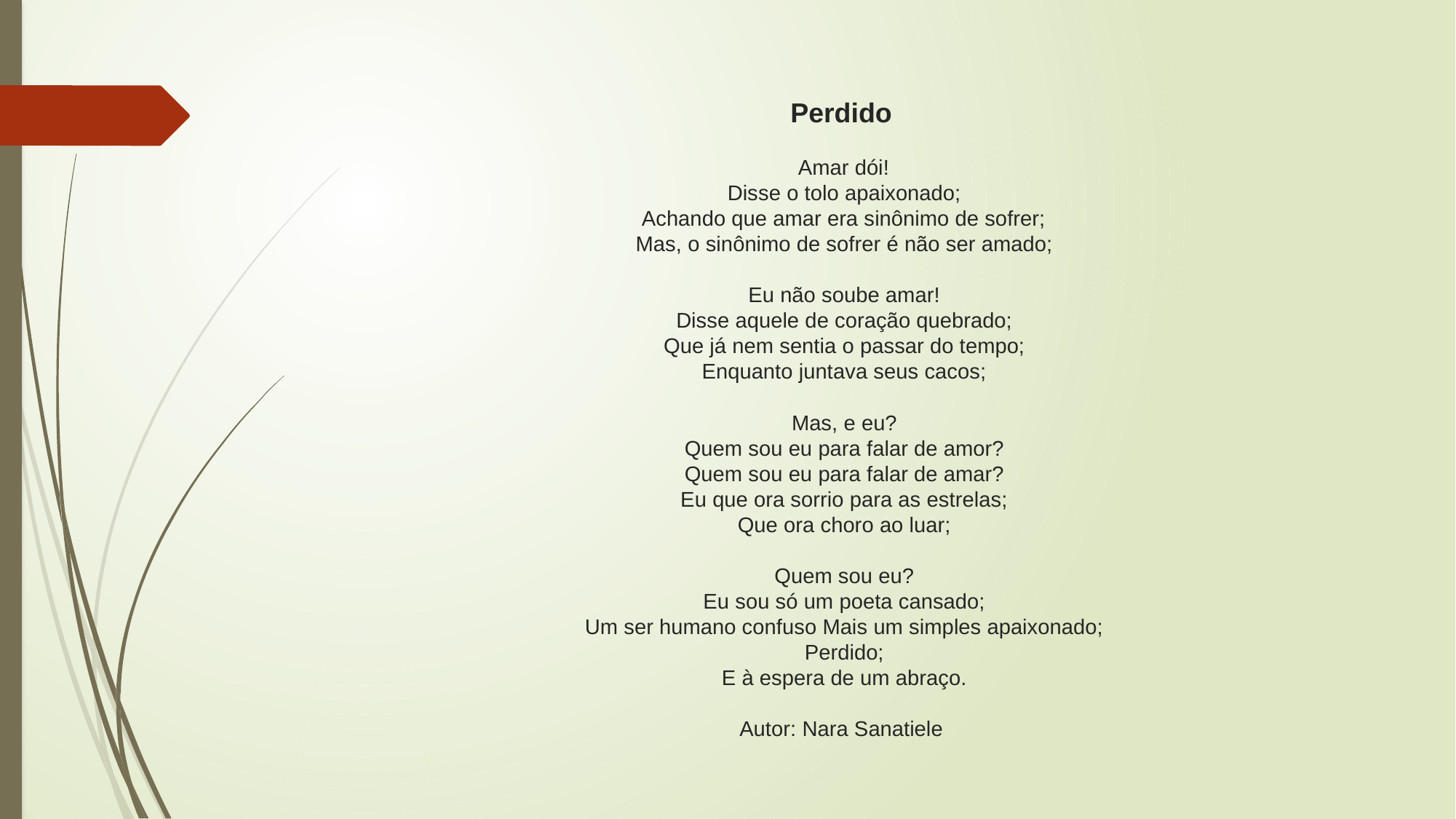

# Perdido Amar dói! Disse o tolo apaixonado; Achando que amar era sinônimo de sofrer; Mas, o sinônimo de sofrer é não ser amado; Eu não soube amar! Disse aquele de coração quebrado; Que já nem sentia o passar do tempo; Enquanto juntava seus cacos; Mas, e eu? Quem sou eu para falar de amor? Quem sou eu para falar de amar? Eu que ora sorrio para as estrelas; Que ora choro ao luar; Quem sou eu? Eu sou só um poeta cansado; Um ser humano confuso Mais um simples apaixonado; Perdido; E à espera de um abraço. Autor: Nara Sanatiele